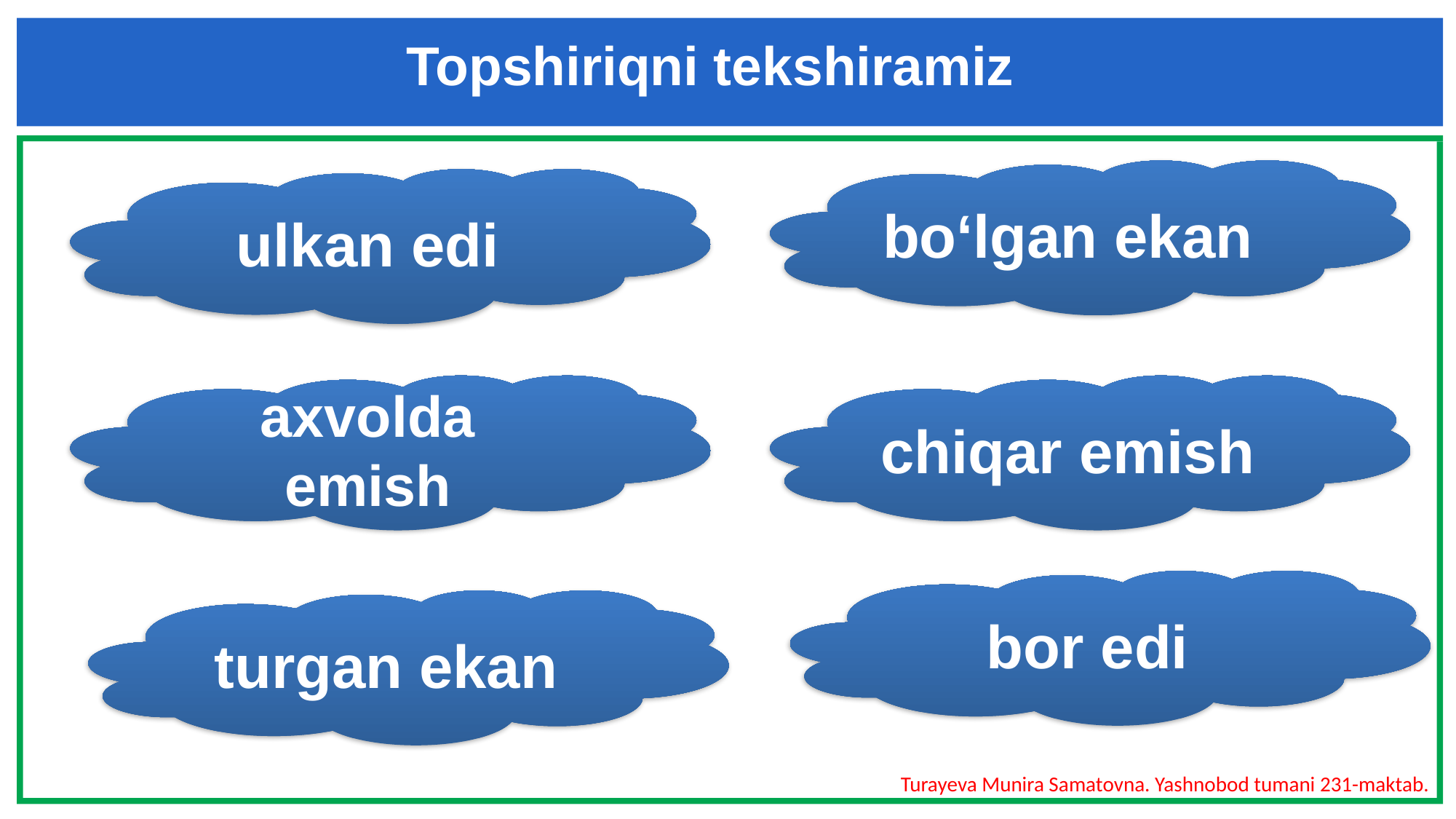

Topshiriqni tekshiramiz
bo‘lgan ekan
ulkan edi
axvolda emish

chiqar emish

bor edi
turgan ekan
Turayeva Munira Samatovna. Yashnobod tumani 231-maktab.